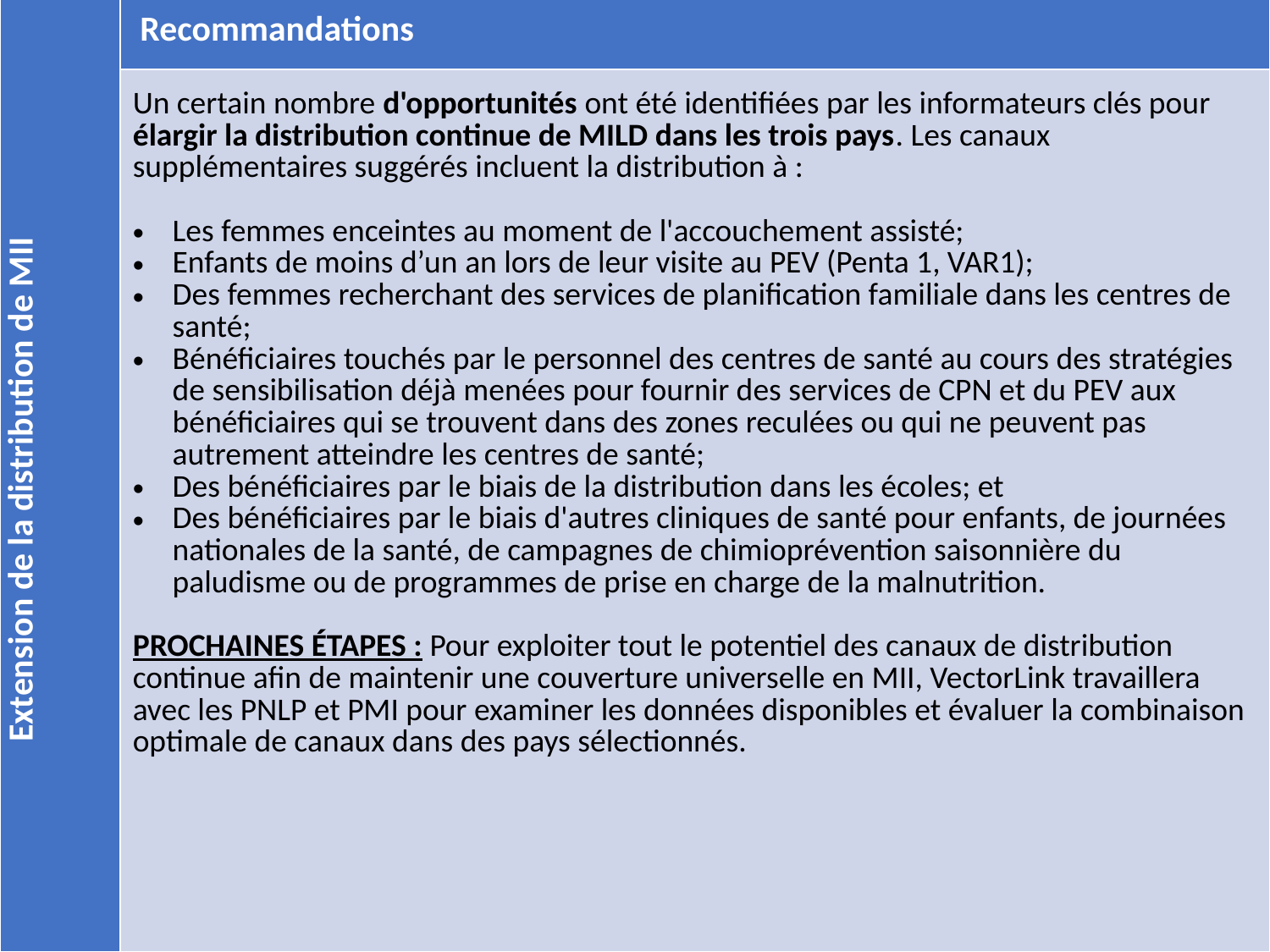

| Extension de la distribution de MII | Recommandations |
| --- | --- |
|  | Un certain nombre d'opportunités ont été identifiées par les informateurs clés pour élargir la distribution continue de MILD dans les trois pays. Les canaux supplémentaires suggérés incluent la distribution à : Les femmes enceintes au moment de l'accouchement assisté; Enfants de moins d’un an lors de leur visite au PEV (Penta 1, VAR1); Des femmes recherchant des services de planification familiale dans les centres de santé; Bénéficiaires touchés par le personnel des centres de santé au cours des stratégies de sensibilisation déjà menées pour fournir des services de CPN et du PEV aux bénéficiaires qui se trouvent dans des zones reculées ou qui ne peuvent pas autrement atteindre les centres de santé; Des bénéficiaires par le biais de la distribution dans les écoles; et Des bénéficiaires par le biais d'autres cliniques de santé pour enfants, de journées nationales de la santé, de campagnes de chimioprévention saisonnière du paludisme ou de programmes de prise en charge de la malnutrition. PROCHAINES ÉTAPES : Pour exploiter tout le potentiel des canaux de distribution continue afin de maintenir une couverture universelle en MII, VectorLink travaillera avec les PNLP et PMI pour examiner les données disponibles et évaluer la combinaison optimale de canaux dans des pays sélectionnés. |
23